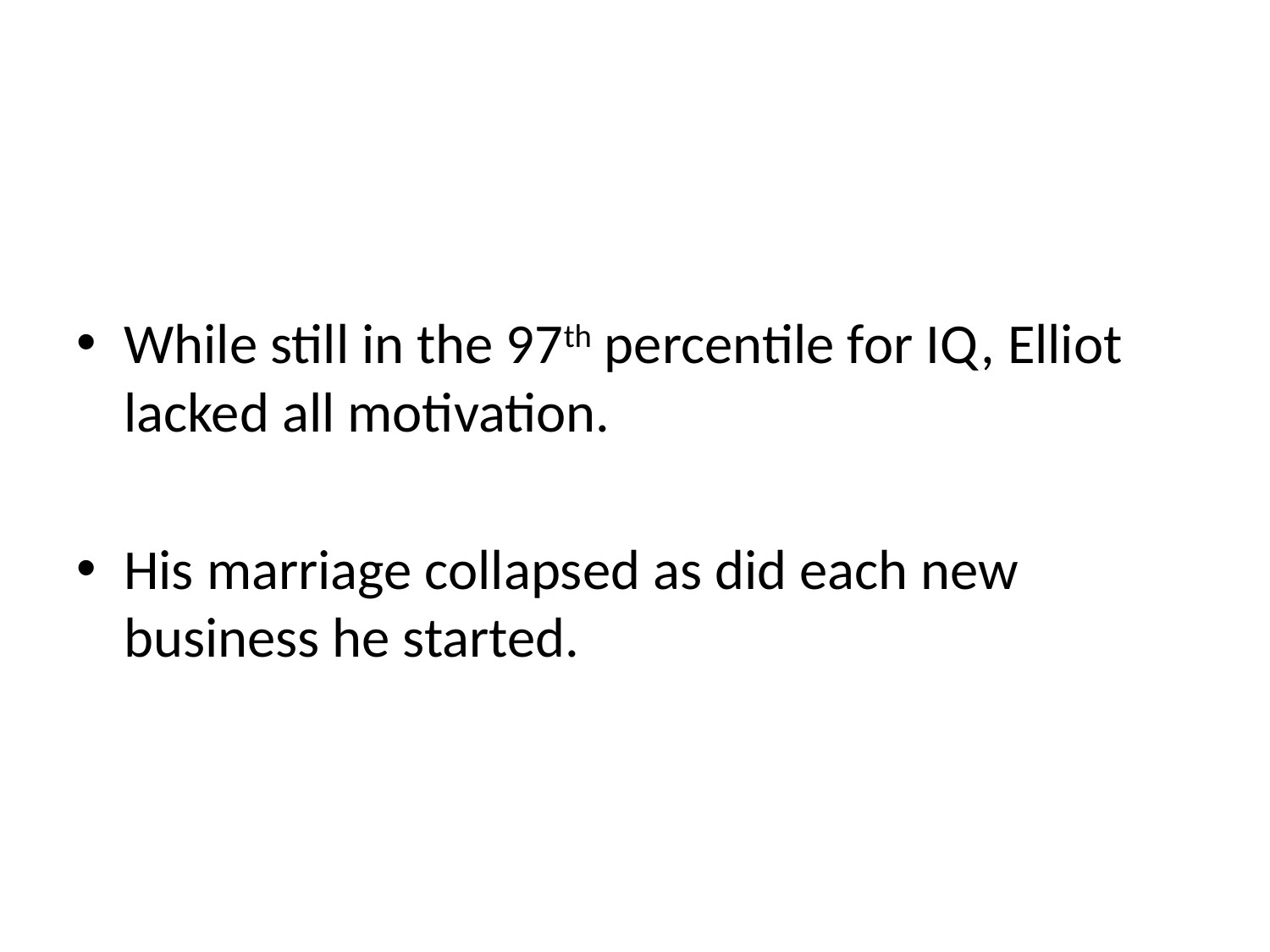

#

While still in the 97th percentile for IQ, Elliot lacked all motivation.

His marriage collapsed as did each new business he started.